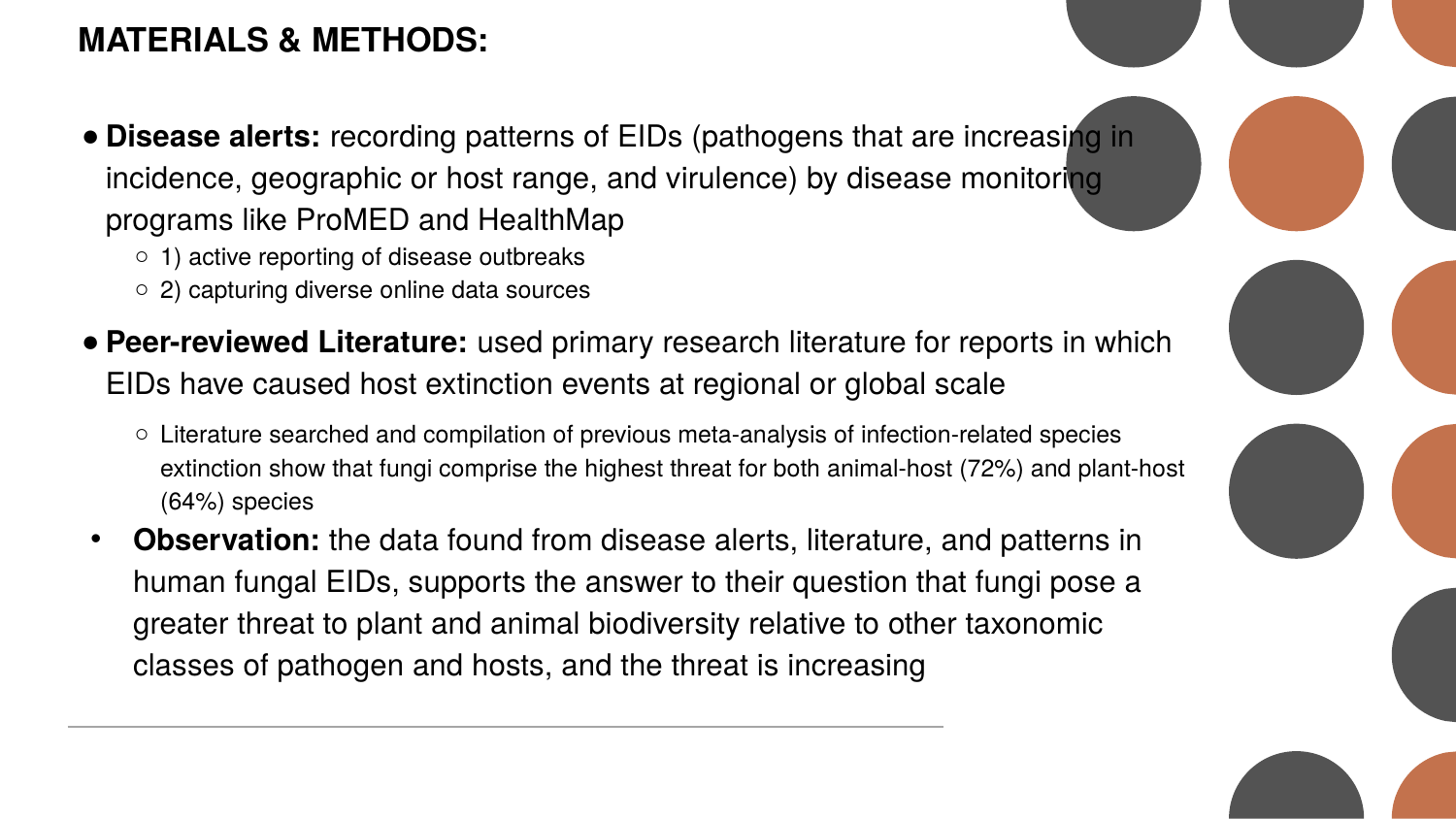

# MATERIALS & METHODS:
Disease alerts: recording patterns of EIDs (pathogens that are increasing in incidence, geographic or host range, and virulence) by disease monitoring programs like ProMED and HealthMap
1) active reporting of disease outbreaks
2) capturing diverse online data sources
Peer-reviewed Literature: used primary research literature for reports in which EIDs have caused host extinction events at regional or global scale
Literature searched and compilation of previous meta-analysis of infection-related species extinction show that fungi comprise the highest threat for both animal-host (72%) and plant-host (64%) species
Observation: the data found from disease alerts, literature, and patterns in human fungal EIDs, supports the answer to their question that fungi pose a greater threat to plant and animal biodiversity relative to other taxonomic classes of pathogen and hosts, and the threat is increasing